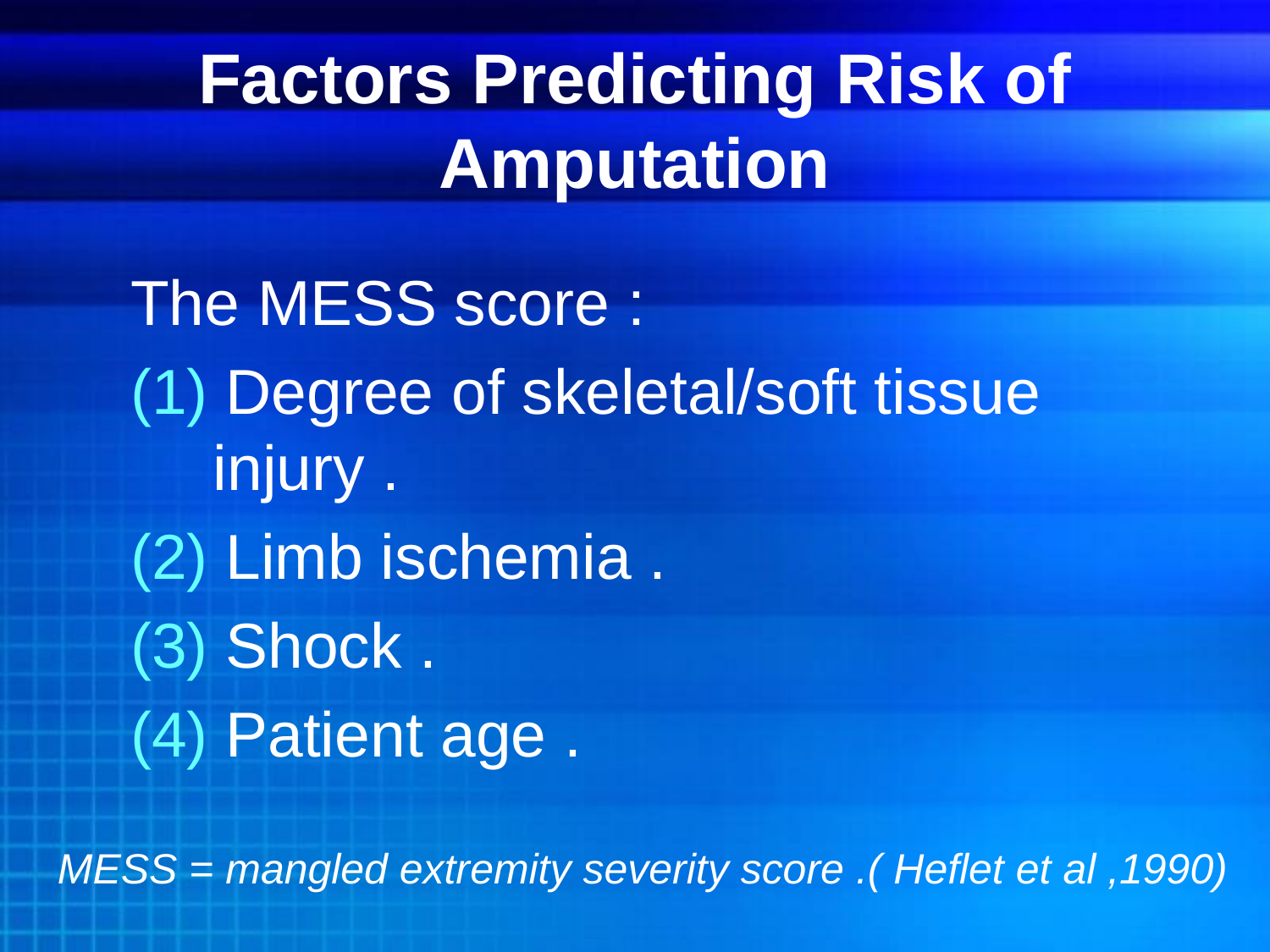

# Factors Predicting Risk of Amputation
   The MESS score :
   (1) Degree of skeletal/soft tissue              injury .
   (2) Limb ischemia .
   (3) Shock .
   (4) Patient age .

MESS = mangled extremity severity score .( Heflet et al ,1990)